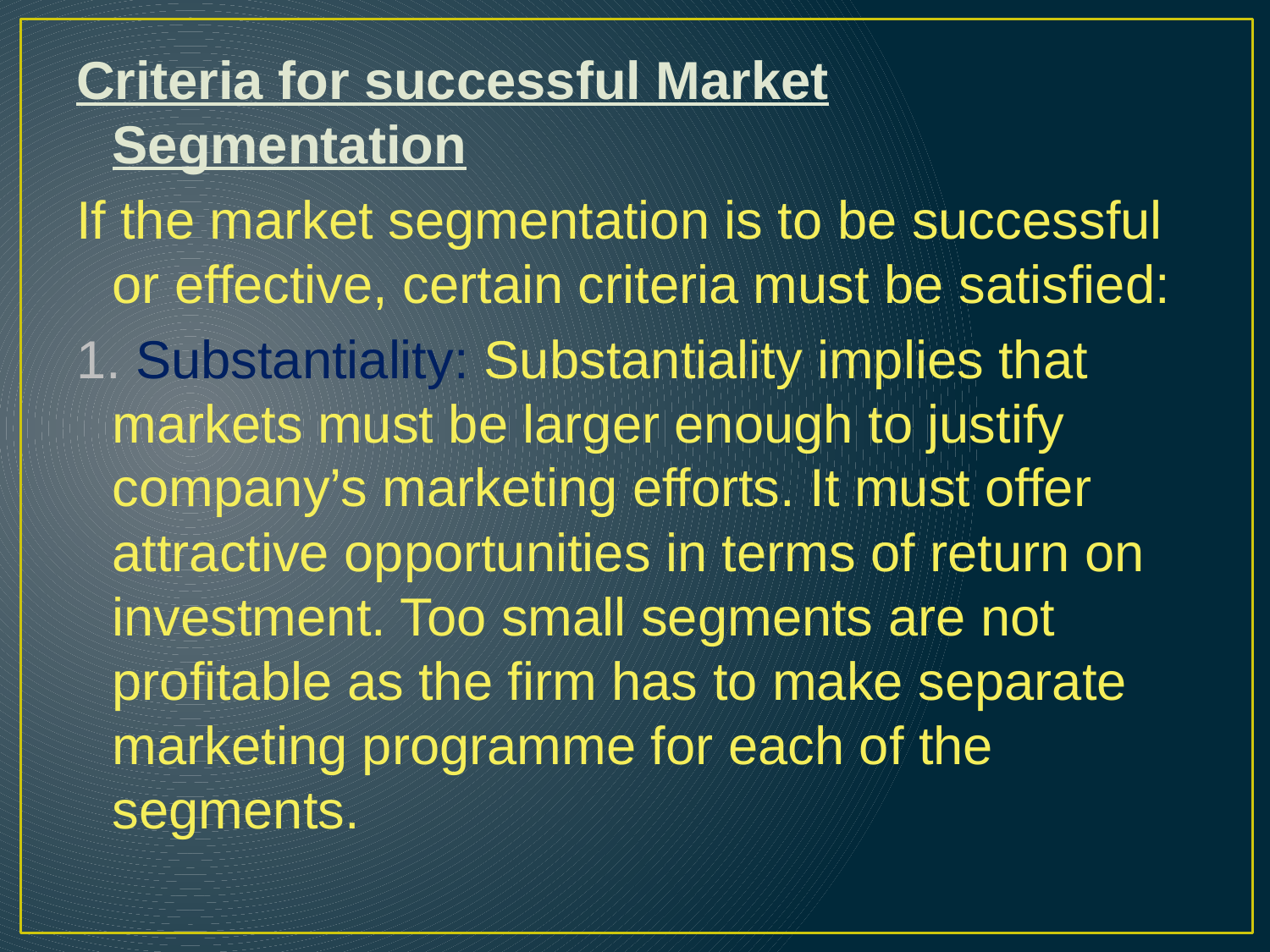

Criteria for successful Market Segmentation
If the market segmentation is to be successful or effective, certain criteria must be satisfied:
1. Substantiality: Substantiality implies that markets must be larger enough to justify company’s marketing efforts. It must offer attractive opportunities in terms of return on investment. Too small segments are not profitable as the firm has to make separate marketing programme for each of the segments.